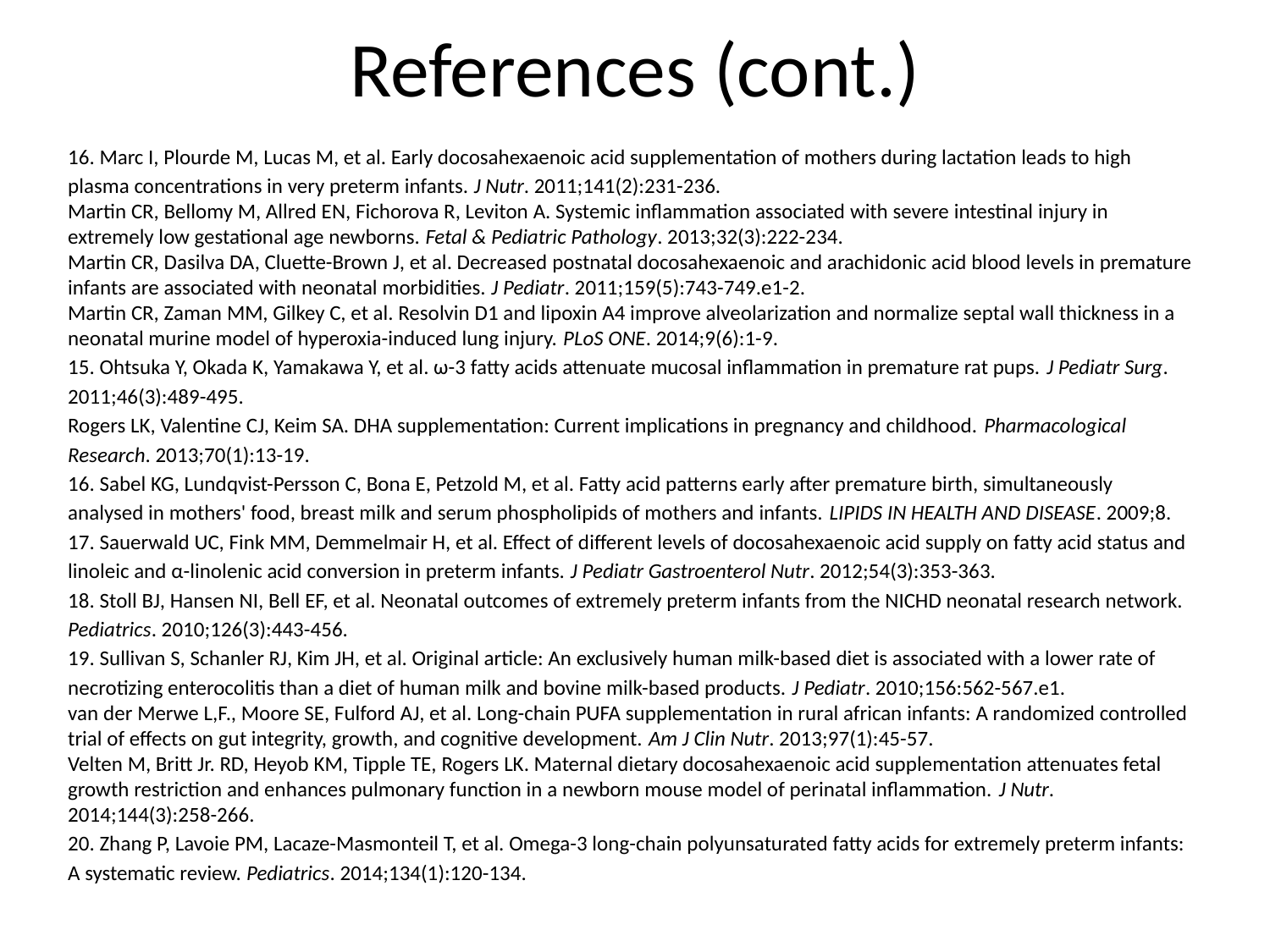

# References (cont.)
16. Marc I, Plourde M, Lucas M, et al. Early docosahexaenoic acid supplementation of mothers during lactation leads to high plasma concentrations in very preterm infants. J Nutr. 2011;141(2):231-236.
Martin CR, Bellomy M, Allred EN, Fichorova R, Leviton A. Systemic inflammation associated with severe intestinal injury in extremely low gestational age newborns. Fetal & Pediatric Pathology. 2013;32(3):222-234.
Martin CR, Dasilva DA, Cluette-Brown J, et al. Decreased postnatal docosahexaenoic and arachidonic acid blood levels in premature infants are associated with neonatal morbidities. J Pediatr. 2011;159(5):743-749.e1-2.
Martin CR, Zaman MM, Gilkey C, et al. Resolvin D1 and lipoxin A4 improve alveolarization and normalize septal wall thickness in a neonatal murine model of hyperoxia-induced lung injury. PLoS ONE. 2014;9(6):1-9.
15. Ohtsuka Y, Okada K, Yamakawa Y, et al. ω-3 fatty acids attenuate mucosal inflammation in premature rat pups. J Pediatr Surg. 2011;46(3):489-495.
Rogers LK, Valentine CJ, Keim SA. DHA supplementation: Current implications in pregnancy and childhood. Pharmacological Research. 2013;70(1):13-19.
16. Sabel KG, Lundqvist-Persson C, Bona E, Petzold M, et al. Fatty acid patterns early after premature birth, simultaneously analysed in mothers' food, breast milk and serum phospholipids of mothers and infants. LIPIDS IN HEALTH AND DISEASE. 2009;8.
17. Sauerwald UC, Fink MM, Demmelmair H, et al. Effect of different levels of docosahexaenoic acid supply on fatty acid status and linoleic and α-linolenic acid conversion in preterm infants. J Pediatr Gastroenterol Nutr. 2012;54(3):353-363.
18. Stoll BJ, Hansen NI, Bell EF, et al. Neonatal outcomes of extremely preterm infants from the NICHD neonatal research network. Pediatrics. 2010;126(3):443-456.
19. Sullivan S, Schanler RJ, Kim JH, et al. Original article: An exclusively human milk-based diet is associated with a lower rate of necrotizing enterocolitis than a diet of human milk and bovine milk-based products. J Pediatr. 2010;156:562-567.e1.
van der Merwe L,F., Moore SE, Fulford AJ, et al. Long-chain PUFA supplementation in rural african infants: A randomized controlled trial of effects on gut integrity, growth, and cognitive development. Am J Clin Nutr. 2013;97(1):45-57.
Velten M, Britt Jr. RD, Heyob KM, Tipple TE, Rogers LK. Maternal dietary docosahexaenoic acid supplementation attenuates fetal growth restriction and enhances pulmonary function in a newborn mouse model of perinatal inflammation. J Nutr. 2014;144(3):258-266.
20. Zhang P, Lavoie PM, Lacaze-Masmonteil T, et al. Omega-3 long-chain polyunsaturated fatty acids for extremely preterm infants: A systematic review. Pediatrics. 2014;134(1):120-134.